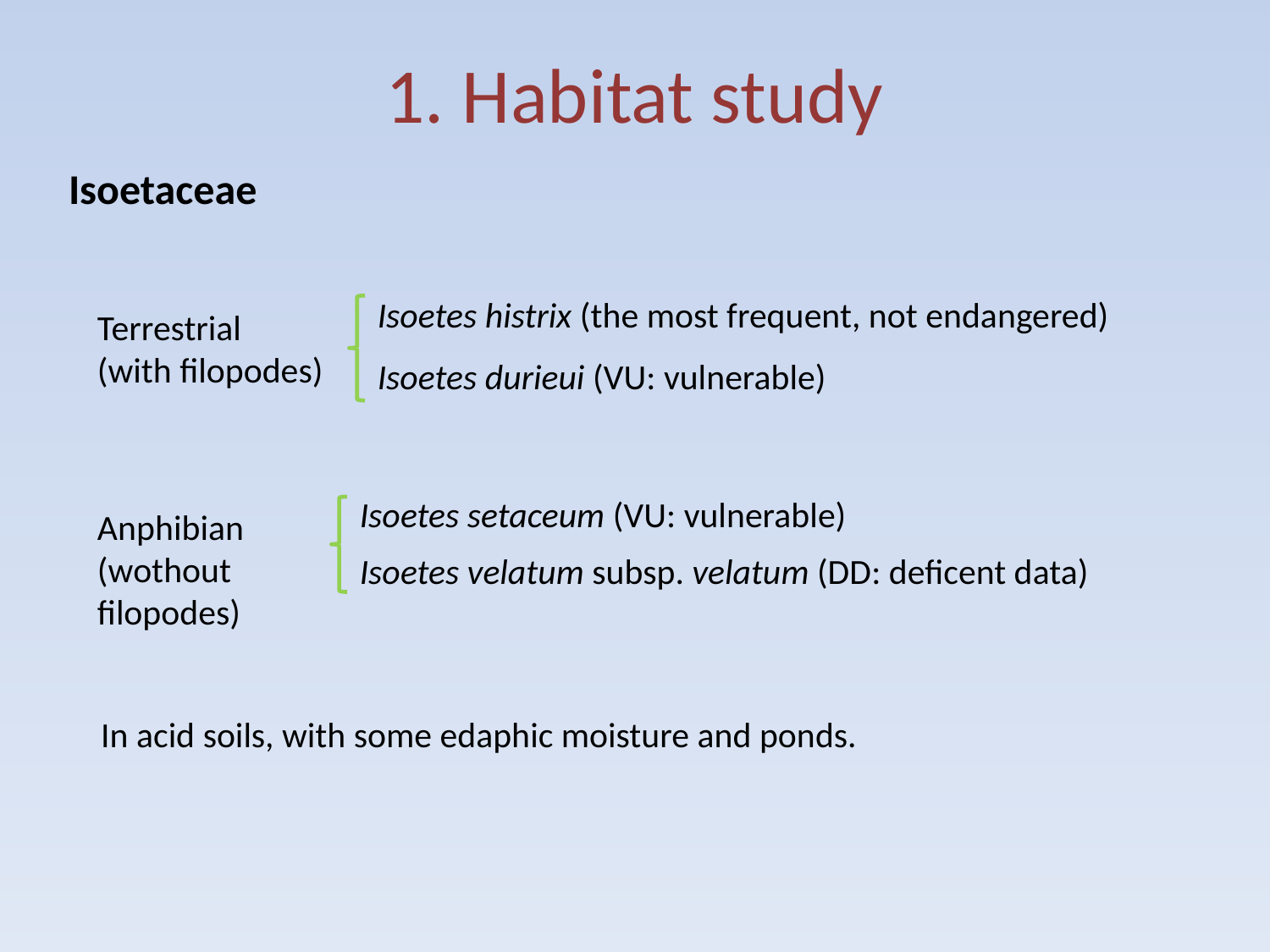

1. Habitat study
Isoetaceae
Isoetes histrix (the most frequent, not endangered)

Terrestrial
(with filopodes)
Isoetes durieui (VU: vulnerable)
Isoetes setaceum (VU: vulnerable)

Anphibian
(wothout filopodes)
Isoetes velatum subsp. velatum (DD: deficent data)
In acid soils, with some edaphic moisture and ponds.